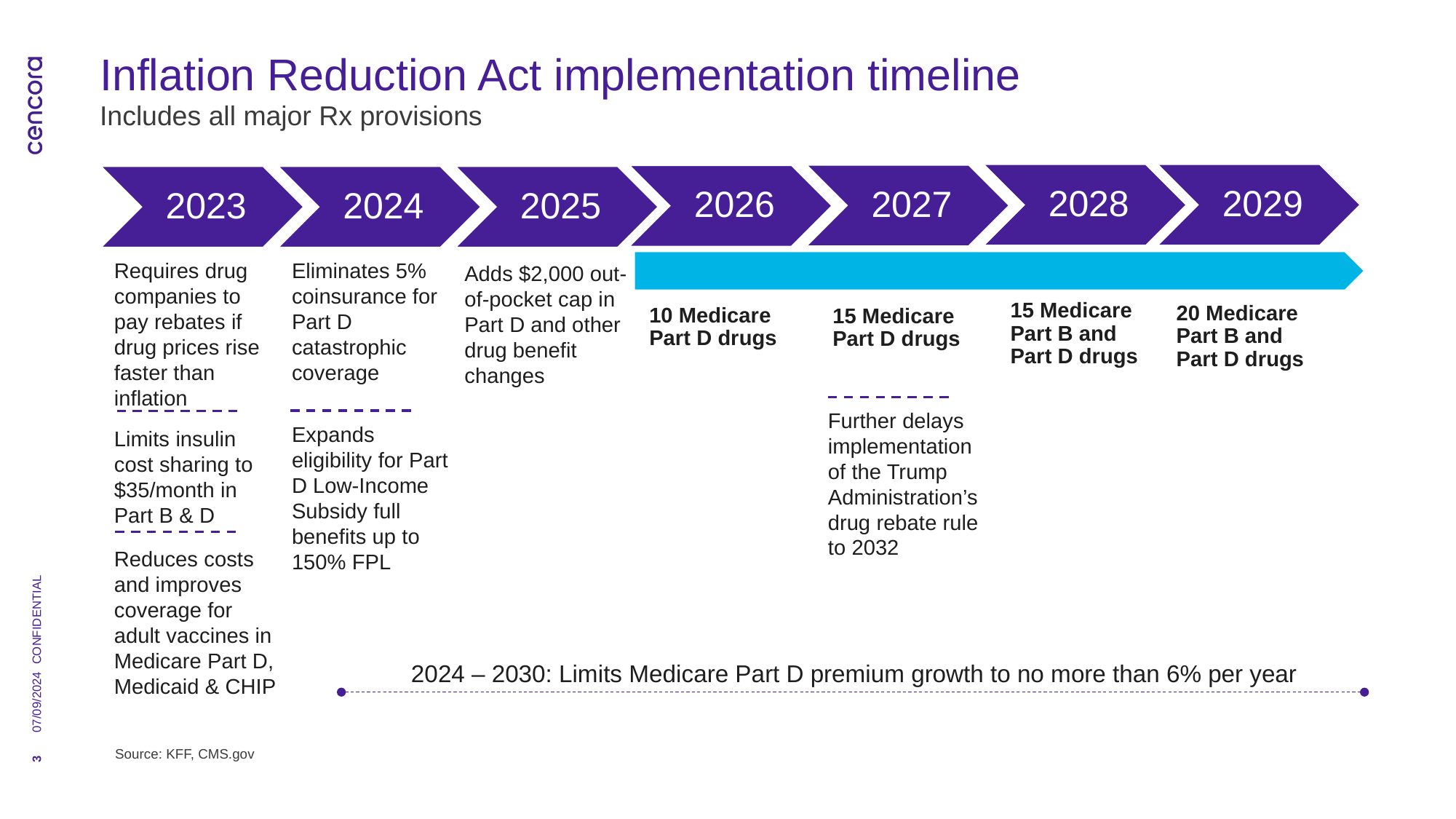

# Inflation Reduction Act implementation timeline
Includes all major Rx provisions
2023
Requires drug companies to pay rebates if drug prices rise faster than inflation
Limits insulin cost sharing to $35/month in Part B & D
Reduces costs and improves coverage for adult vaccines in Medicare Part D, Medicaid & CHIP
2024
Eliminates 5% coinsurance for Part D catastrophic coverage
Expands eligibility for Part D Low-Income Subsidy full benefits up to 150% FPL
2025
Adds $2,000 out-of-pocket cap in Part D and other drug benefit changes
2026
10 Medicare
Part D drugs
2027
15 Medicare
Part D drugs
2028
15 Medicare
Part B and
Part D drugs
2029
20 Medicare
Part B and
Part D drugs

Further delays implementation of the Trump Administration’s drug rebate rule to 2032
2024 – 2030: Limits Medicare Part D premium growth to no more than 6% per year
Implements negotiated prices for certain high-cost drugs:
CONFIDENTIAL
07/09/2024
3
Source: KFF, CMS.gov